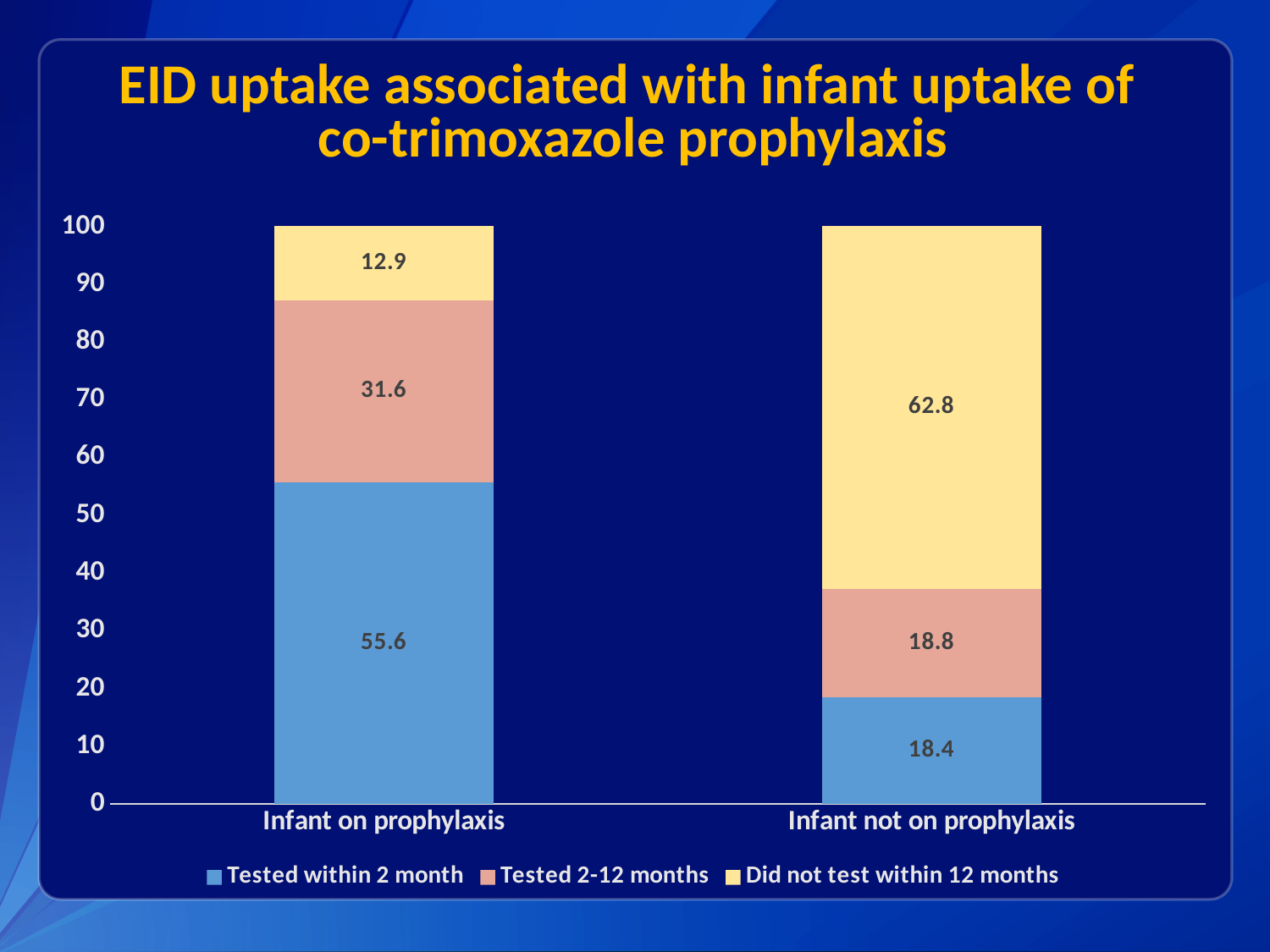

# EID uptake associated with infant uptake of co-trimoxazole prophylaxis

### Chart

| Category | Tested within 2 month | Tested 2-12 months | Did not test within 12 months |
|---|---|---|---|
| Infant on prophylaxis | 55.6 | 31.6 | 12.9 |
| Infant not on prophylaxis | 18.4 | 18.8 | 62.8 |